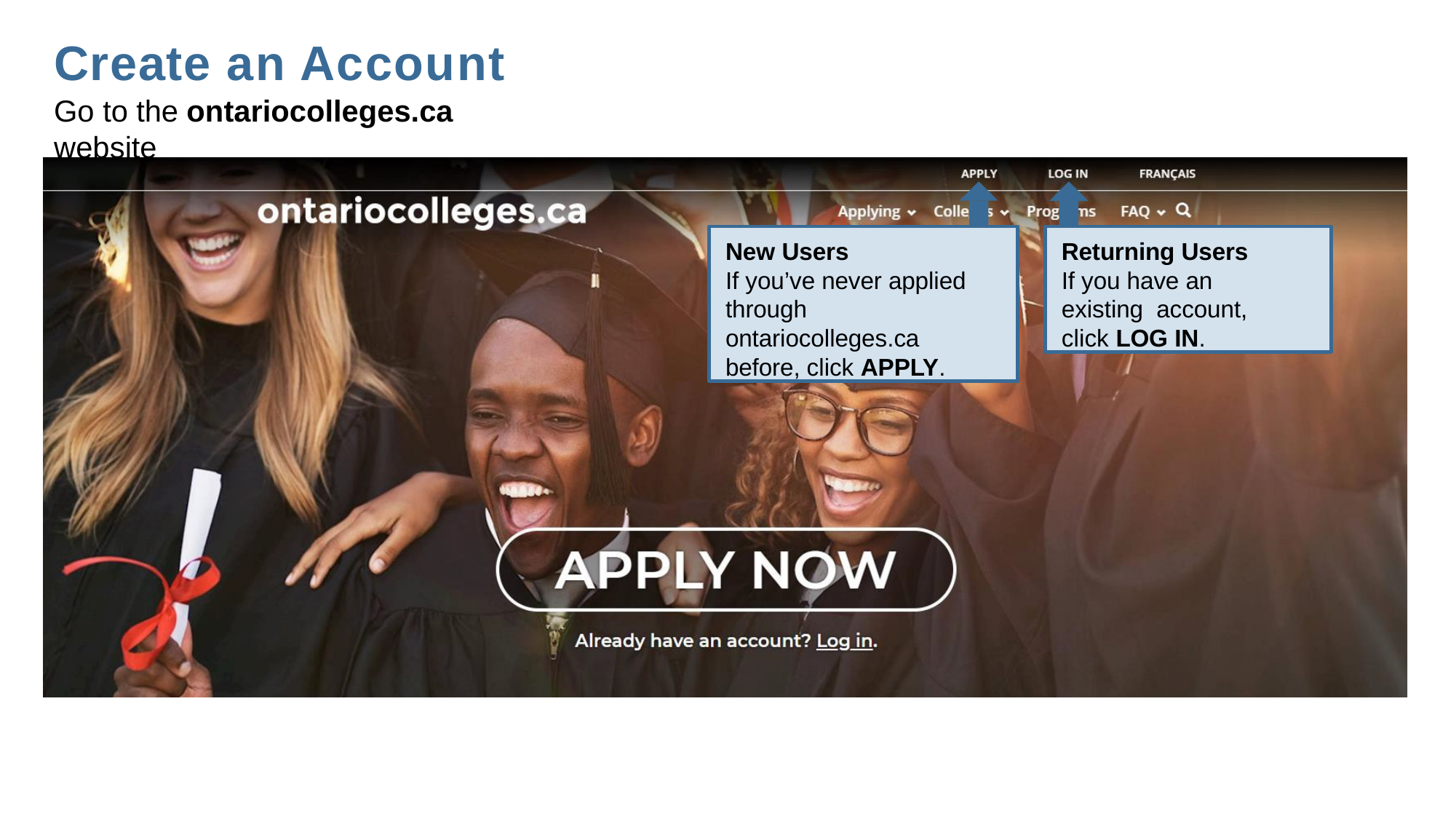

# Create an Account
Go to the ontariocolleges.ca website

New Users
If you’ve never applied  through ontariocolleges.ca  before, click APPLY.
Returning Users
If you have an existing  account, click LOG IN.